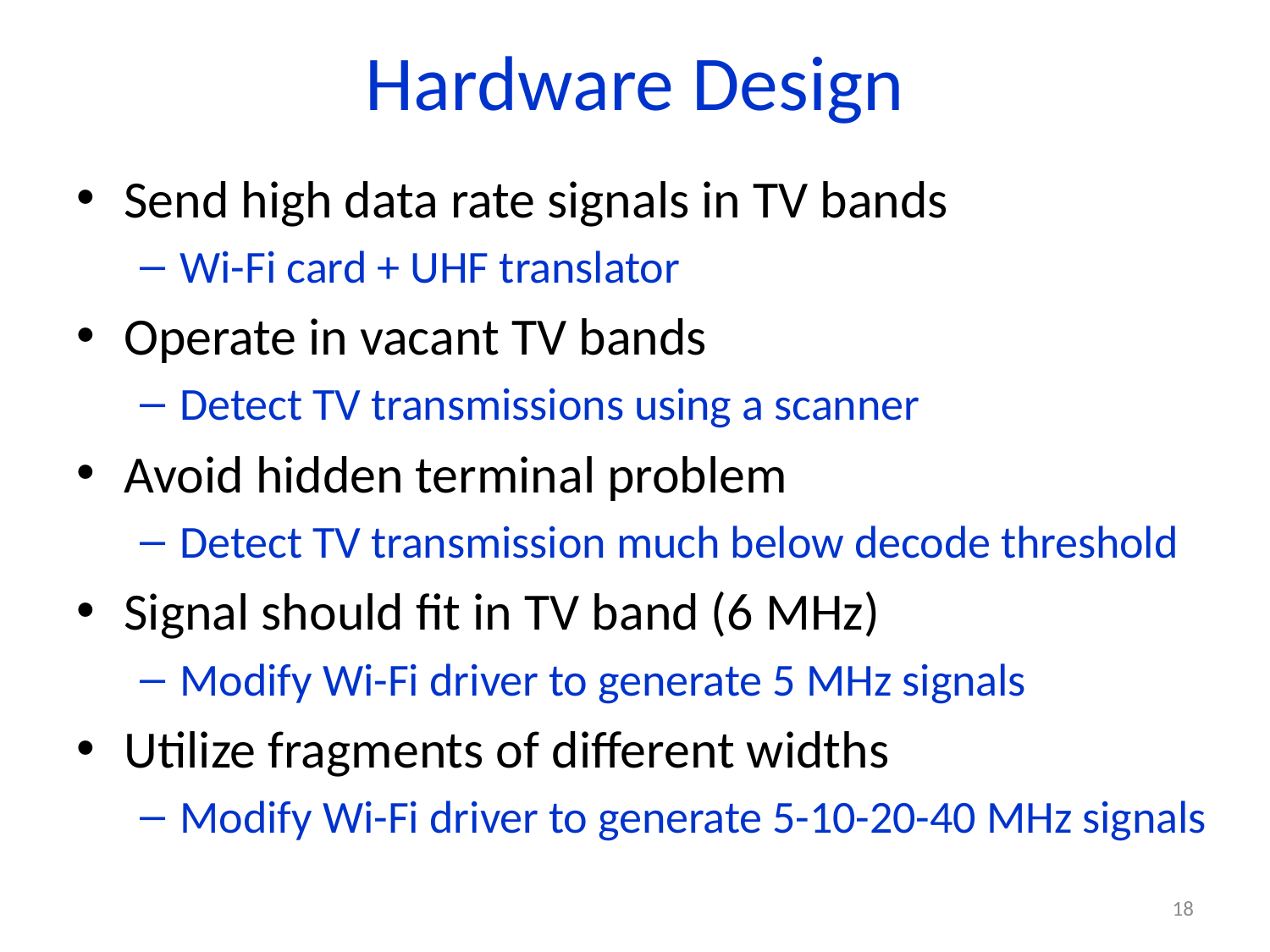

# Hardware Design
Send high data rate signals in TV bands
Wi-Fi card + UHF translator
Operate in vacant TV bands
Detect TV transmissions using a scanner
Avoid hidden terminal problem
Detect TV transmission much below decode threshold
Signal should fit in TV band (6 MHz)
Modify Wi-Fi driver to generate 5 MHz signals
Utilize fragments of different widths
Modify Wi-Fi driver to generate 5-10-20-40 MHz signals

18